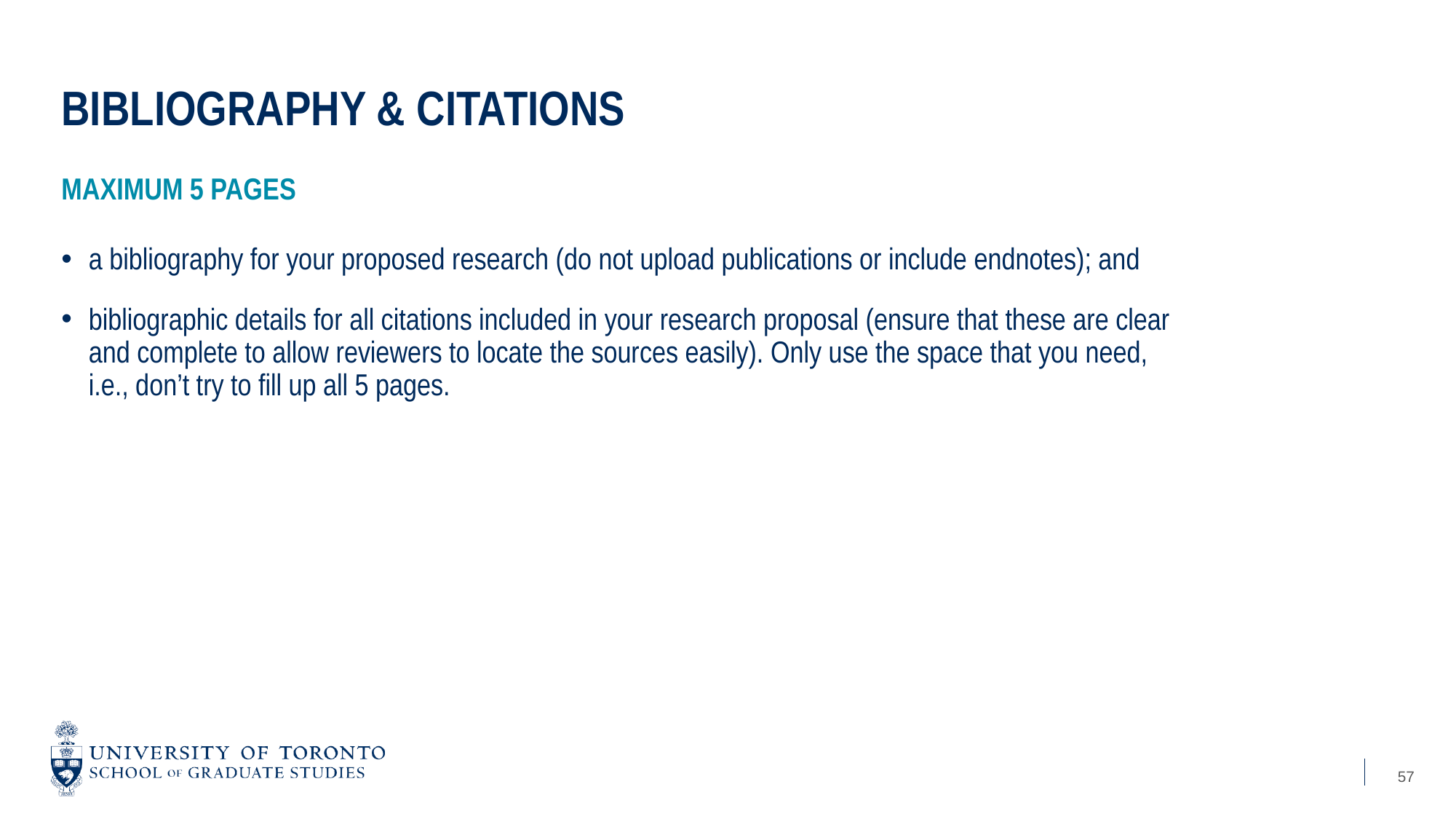

# Bibliography & citations
Maximum 5 pages
a bibliography for your proposed research (do not upload publications or include endnotes); and
bibliographic details for all citations included in your research proposal (ensure that these are clear and complete to allow reviewers to locate the sources easily). Only use the space that you need, i.e., don’t try to fill up all 5 pages.
57